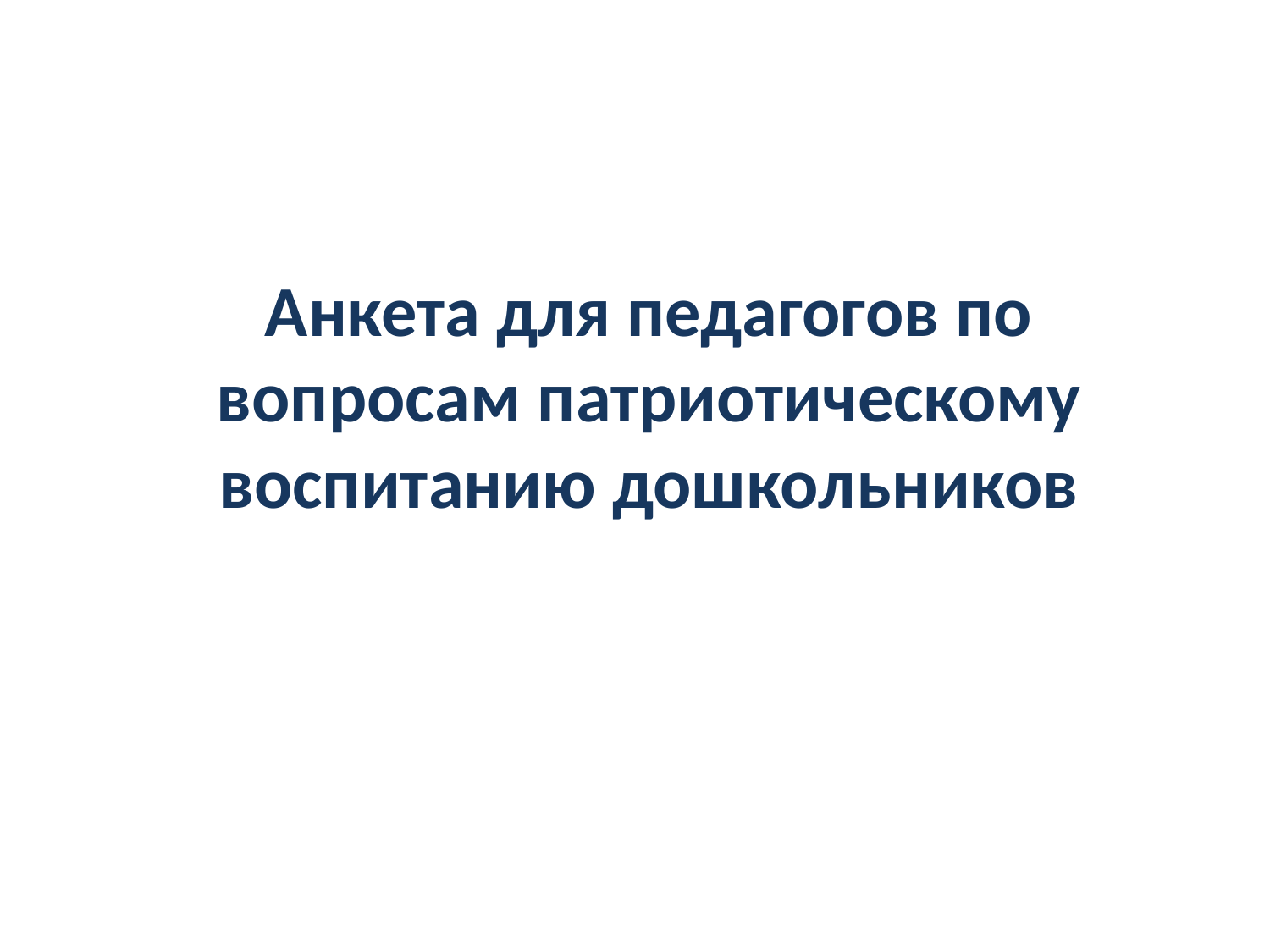

Анкета для педагогов по вопросам патриотическому воспитанию дошкольников